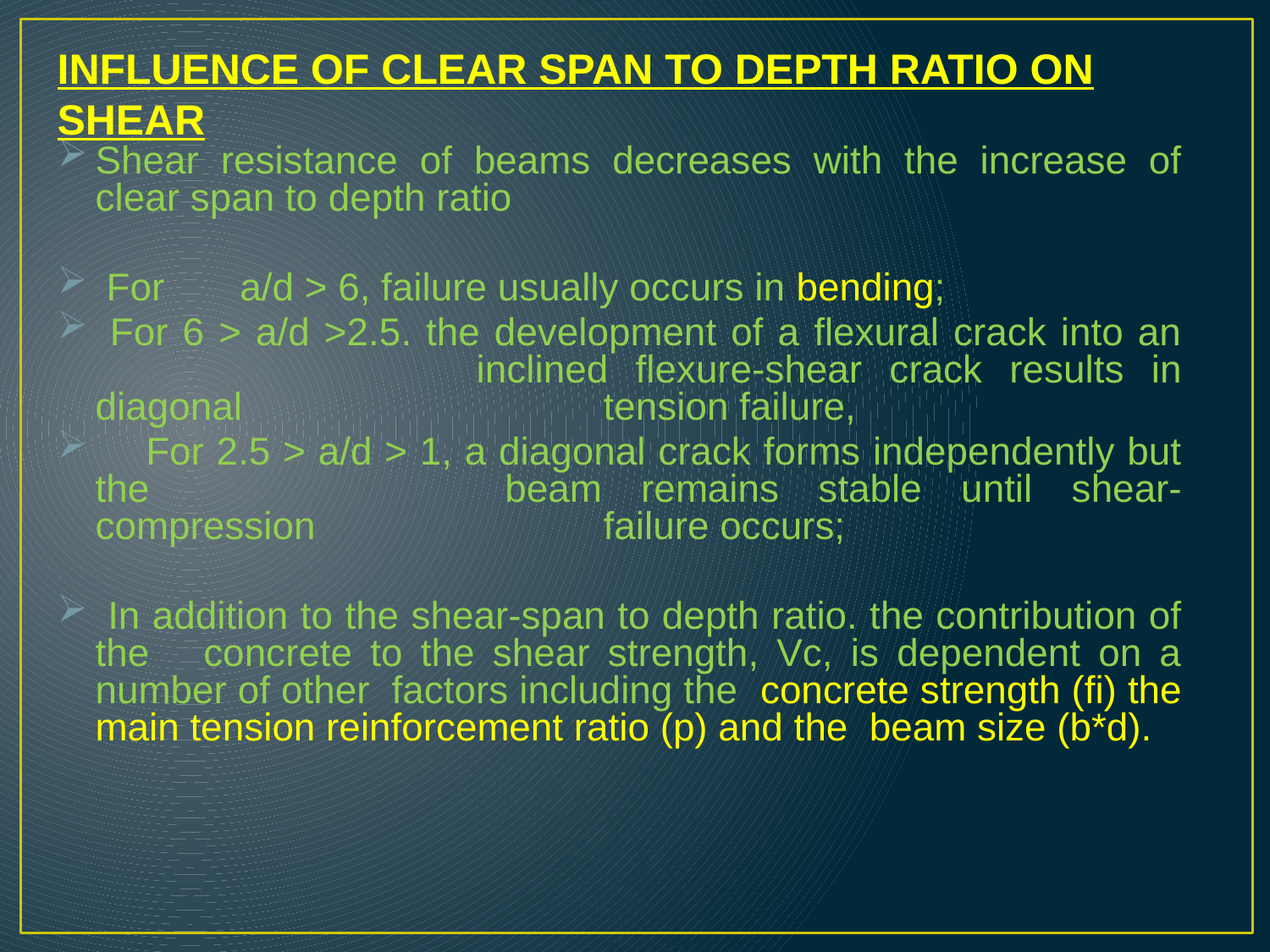

INFLUENCE OF CLEAR SPAN TO DEPTH RATIO ON SHEAR
Shear resistance of beams decreases with the increase of clear span to depth ratio

 For       a/d > 6, failure usually occurs in bending;
 For 6 > a/d >2.5. the development of a flexural crack into an 			inclined flexure-shear crack results in diagonal 			tension failure,
    For 2.5 > a/d > 1, a diagonal crack forms independently but the 			beam remains stable until shear-compression 			failure occurs;

 In addition to the shear-span to depth ratio. the contribution of the   concrete to the shear strength, Vc, is dependent on a number of other  factors including the  concrete strength (fi) the main tension reinforcement ratio (p) and the  beam size (b*d).